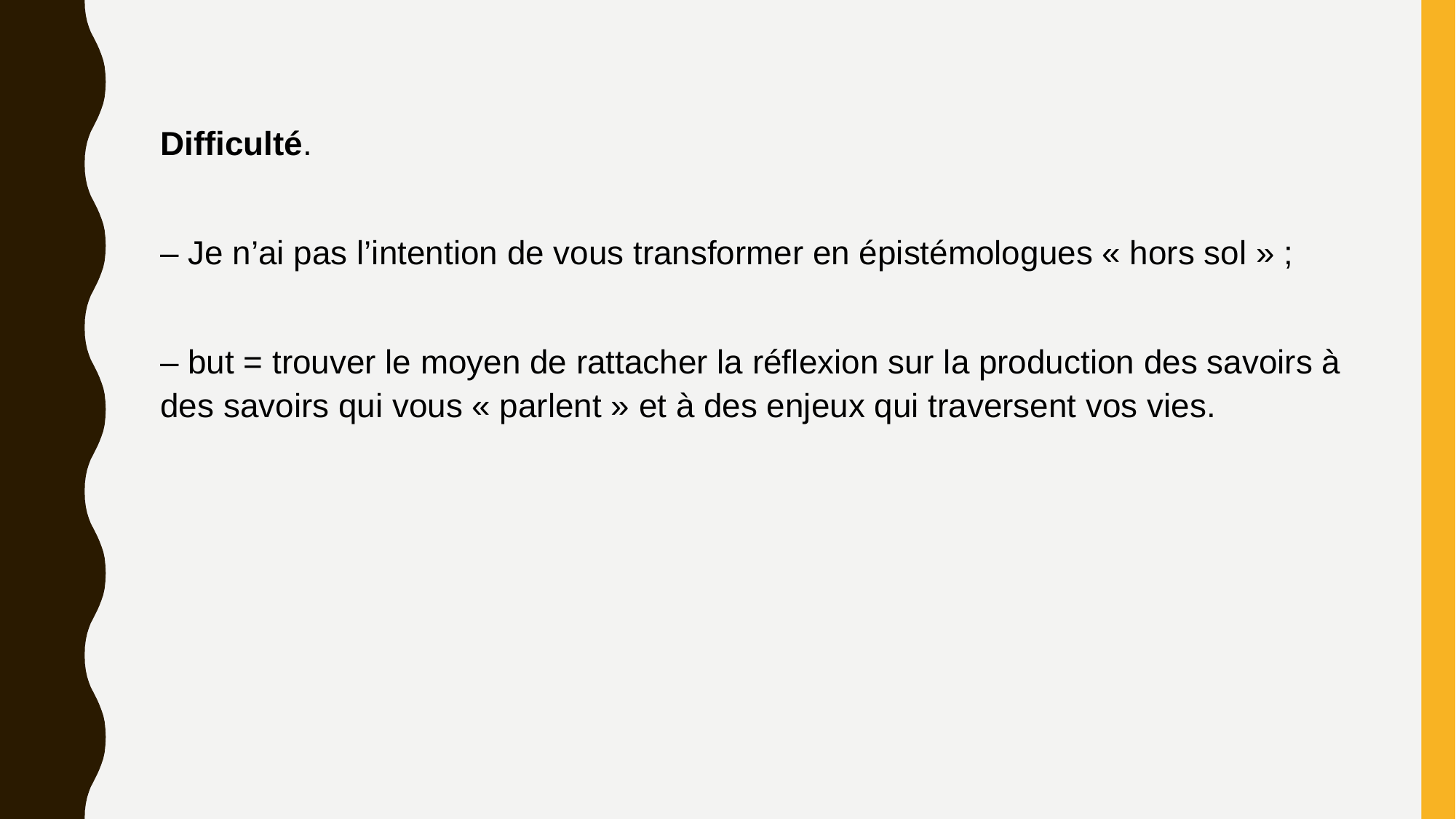

Difficulté.

– Je n’ai pas l’intention de vous transformer en épistémologues « hors sol » ;

– but = trouver le moyen de rattacher la réflexion sur la production des savoirs à des savoirs qui vous « parlent » et à des enjeux qui traversent vos vies.